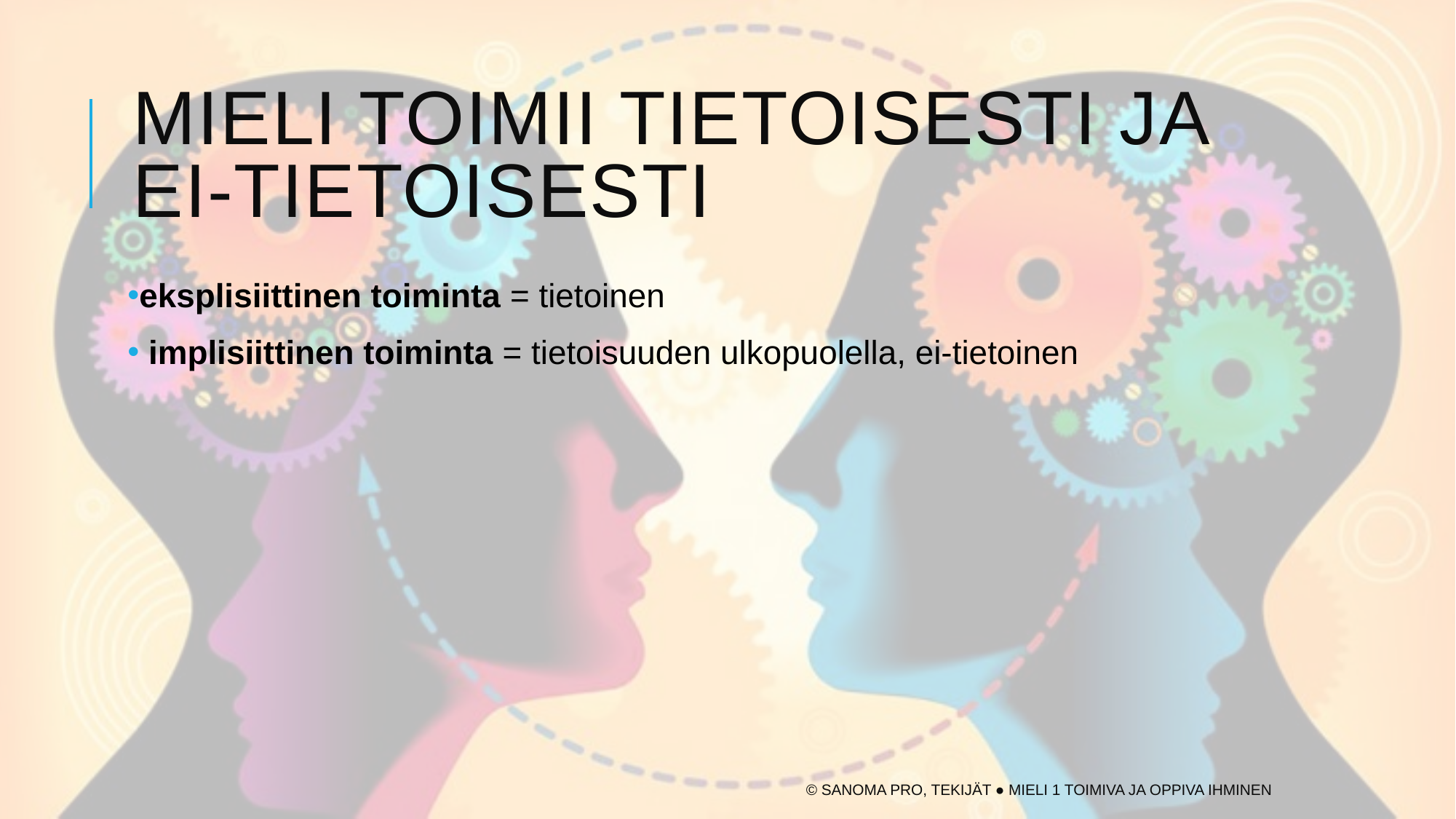

# Mieli toimii tietoisesti ja ei-tietoisesti
eksplisiittinen toiminta = tietoinen
 implisiittinen toiminta = tietoisuuden ulkopuolella, ei-tietoinen

© Sanoma Pro, Tekijät ● Mieli 1 Toimiva ja oppiva ihminen